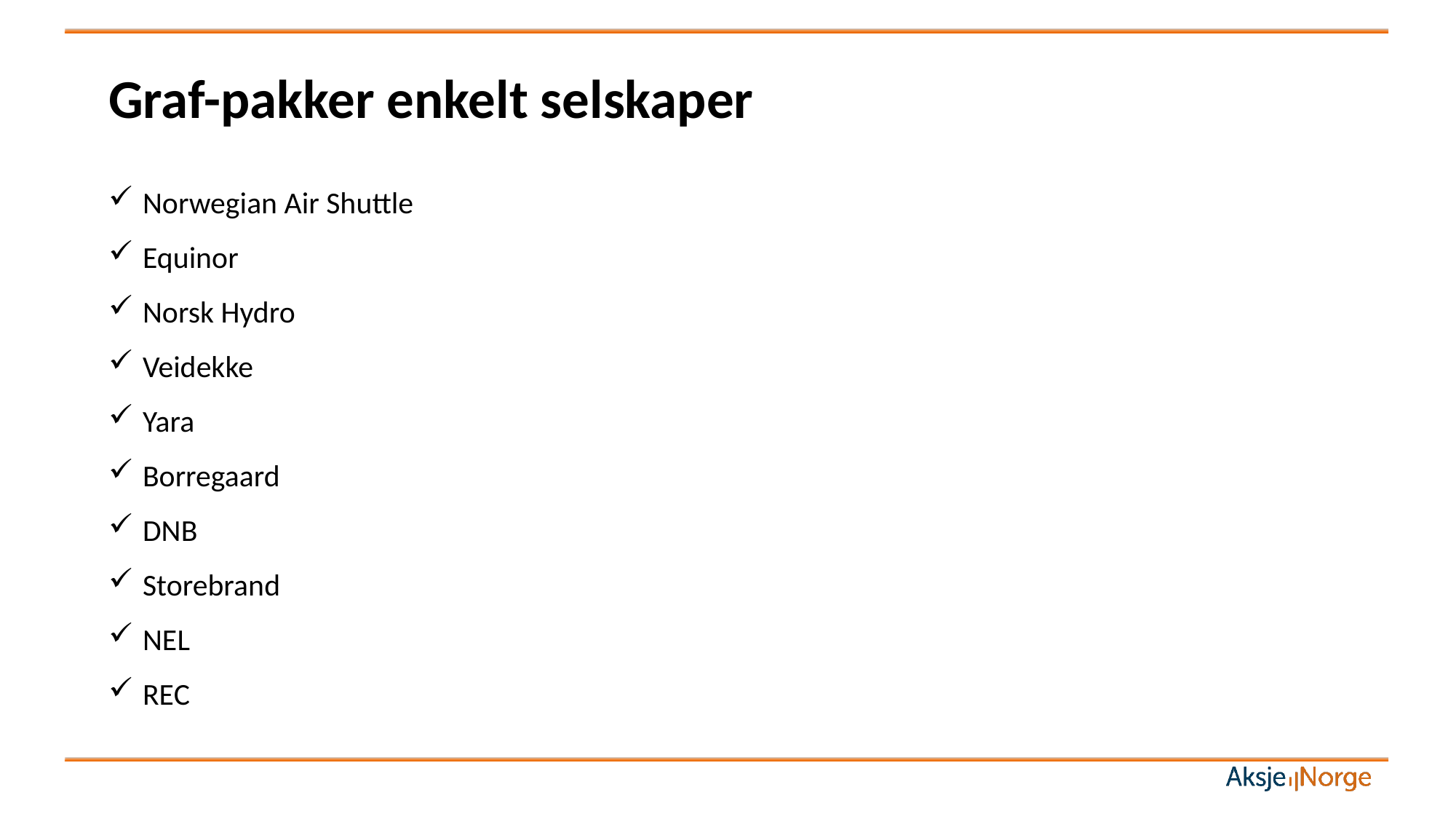

Graf-pakker enkelt selskaper

Norwegian Air Shuttle
Equinor
Norsk Hydro
Veidekke
Yara
Borregaard
DNB
Storebrand
NEL
REC